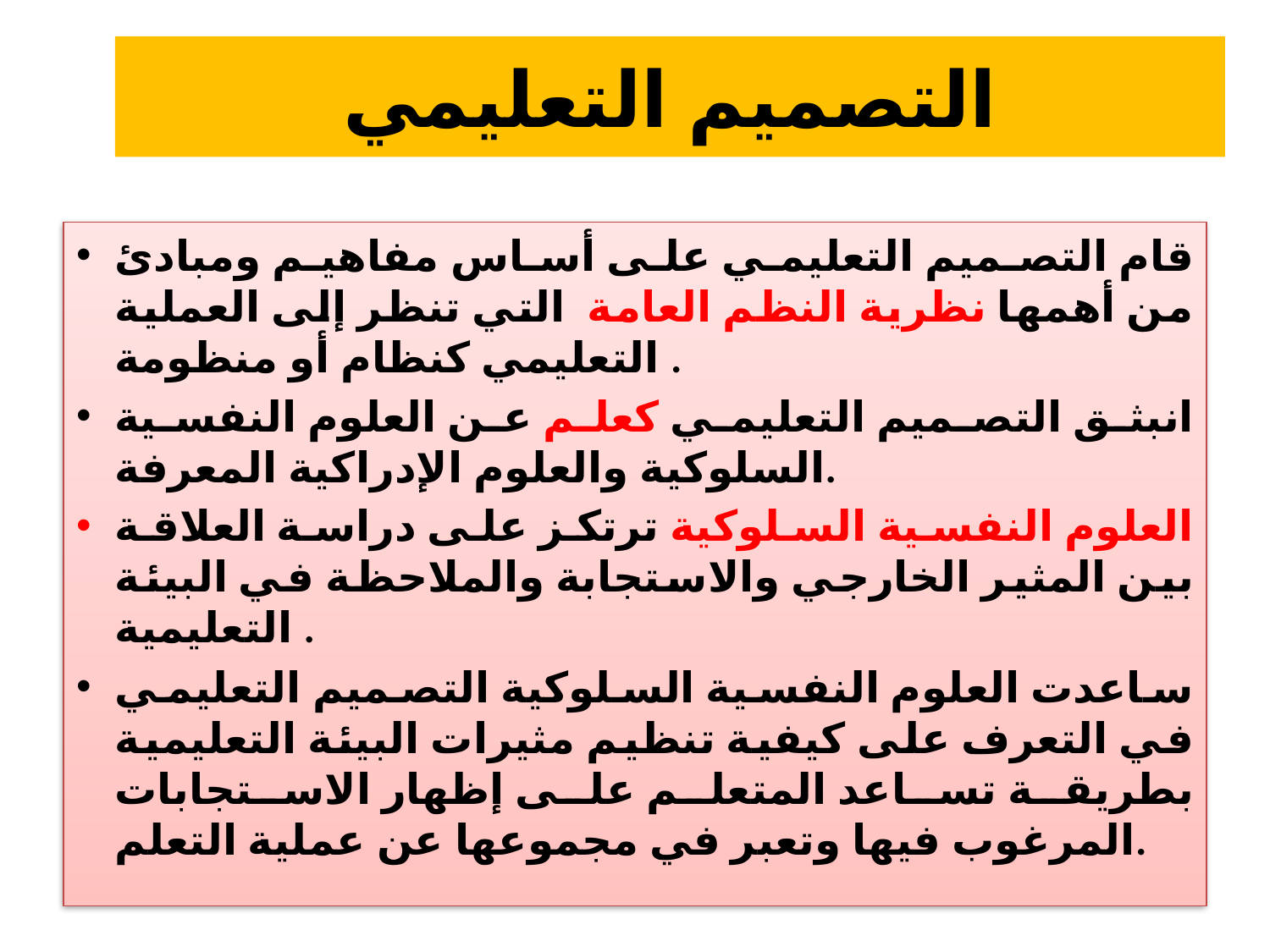

# التصميم التعليمي
قام التصميم التعليمي على أساس مفاهيم ومبادئ من أهمها نظرية النظم العامة  التي تنظر إلى العملية التعليمي كنظام أو منظومة .
انبثق التصميم التعليمي كعلم عن العلوم النفسية السلوكية والعلوم الإدراكية المعرفة.
العلوم النفسية السلوكية ترتكز على دراسة العلاقة بين المثير الخارجي والاستجابة والملاحظة في البيئة التعليمية .
ساعدت العلوم النفسية السلوكية التصميم التعليمي في التعرف على كيفية تنظيم مثيرات البيئة التعليمية بطريقة تساعد المتعلم على إظهار الاستجابات المرغوب فيها وتعبر في مجموعها عن عملية التعلم.